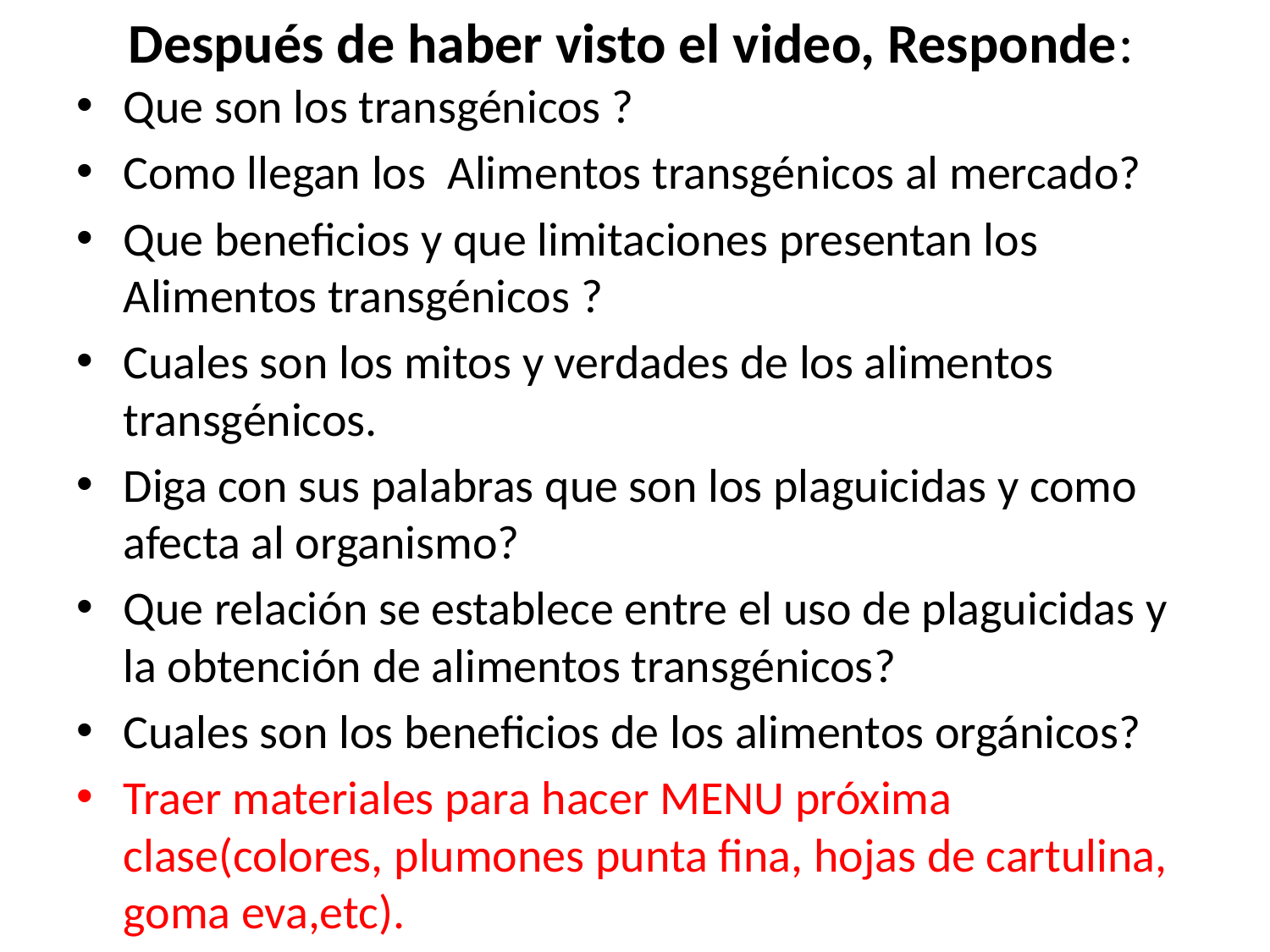

# Después de haber visto el video, Responde:
Que son los transgénicos ?
Como llegan los  Alimentos transgénicos al mercado?
Que beneficios y que limitaciones presentan los Alimentos transgénicos ?
Cuales son los mitos y verdades de los alimentos transgénicos.
Diga con sus palabras que son los plaguicidas y como afecta al organismo?
Que relación se establece entre el uso de plaguicidas y la obtención de alimentos transgénicos?
Cuales son los beneficios de los alimentos orgánicos?
Traer materiales para hacer MENU próxima clase(colores, plumones punta fina, hojas de cartulina, goma eva,etc).